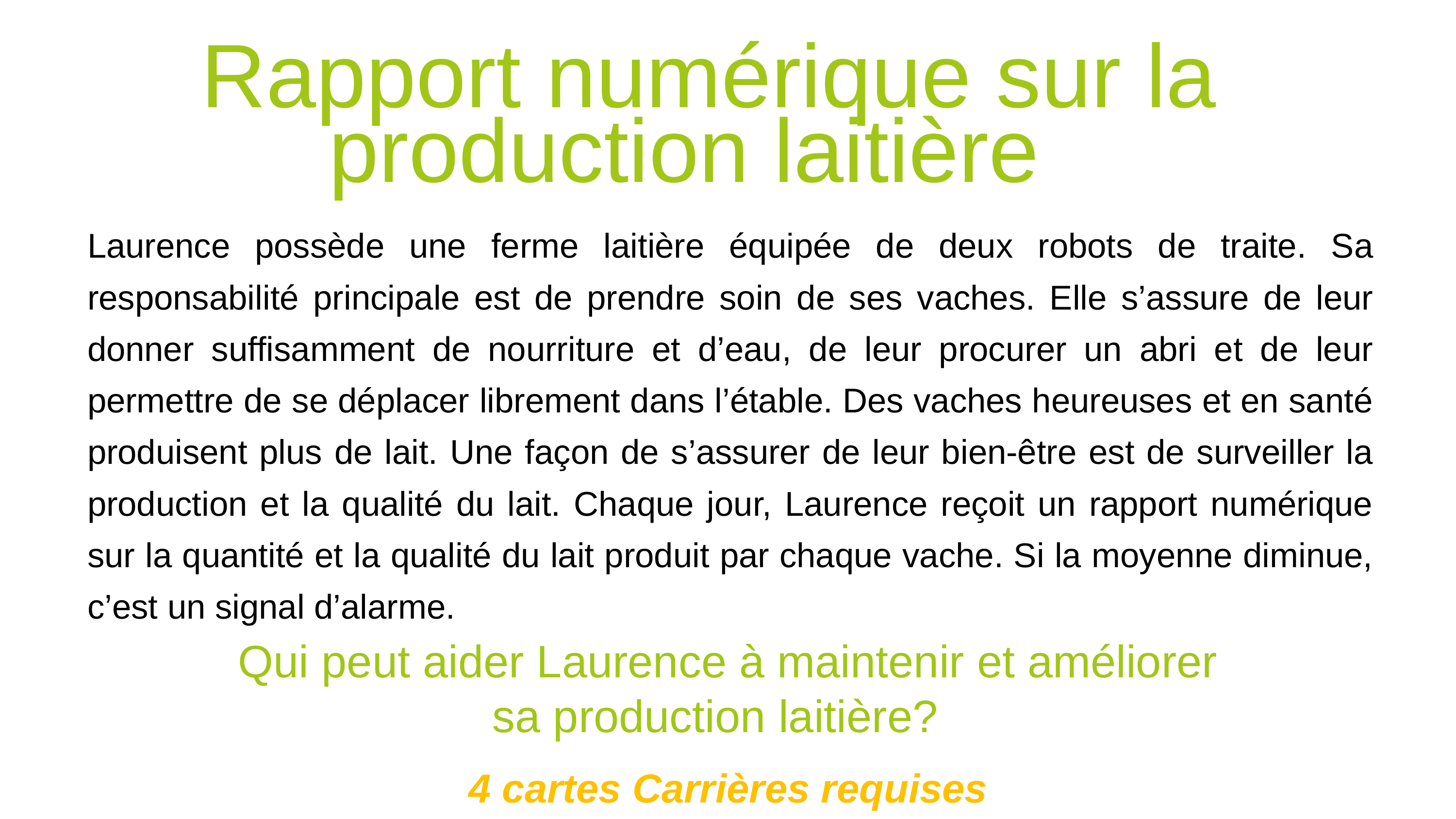

Rapport numérique sur la production laitière
Laurence possède une ferme laitière équipée de deux robots de traite. Sa responsabilité principale est de prendre soin de ses vaches. Elle s’assure de leur donner suffisamment de nourriture et d’eau, de leur procurer un abri et de leur permettre de se déplacer librement dans l’étable. Des vaches heureuses et en santé produisent plus de lait. Une façon de s’assurer de leur bien-être est de surveiller la production et la qualité du lait. Chaque jour, Laurence reçoit un rapport numérique sur la quantité et la qualité du lait produit par chaque vache. Si la moyenne diminue, c’est un signal d’alarme.

Qui peut aider Laurence à maintenir et améliorer sa production laitière?
4 cartes Carrières requises